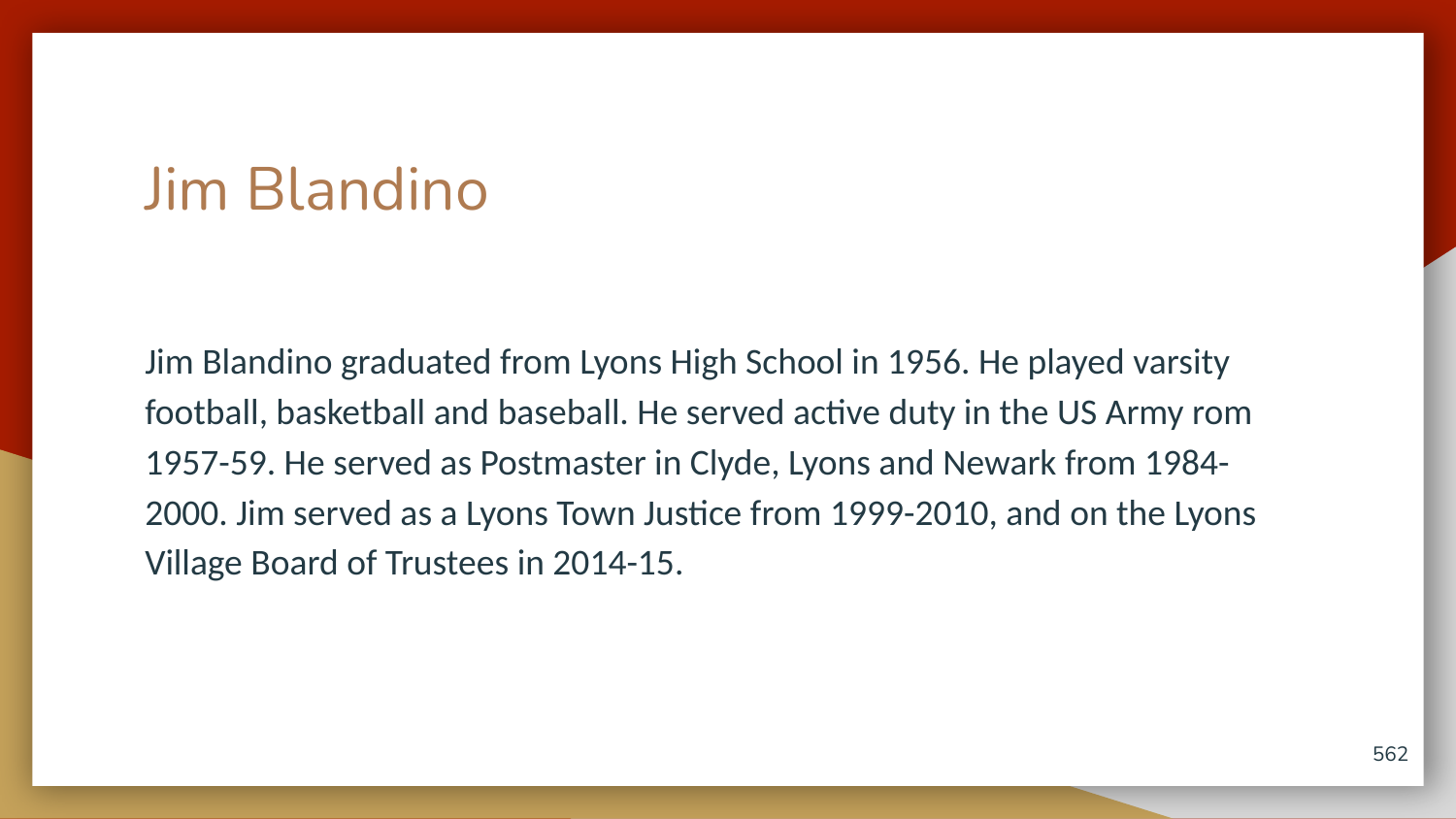

# Jim Blandino
Jim Blandino graduated from Lyons High School in 1956. He played varsity football, basketball and baseball. He served active duty in the US Army rom 1957-59. He served as Postmaster in Clyde, Lyons and Newark from 1984-2000. Jim served as a Lyons Town Justice from 1999-2010, and on the Lyons Village Board of Trustees in 2014-15.
562